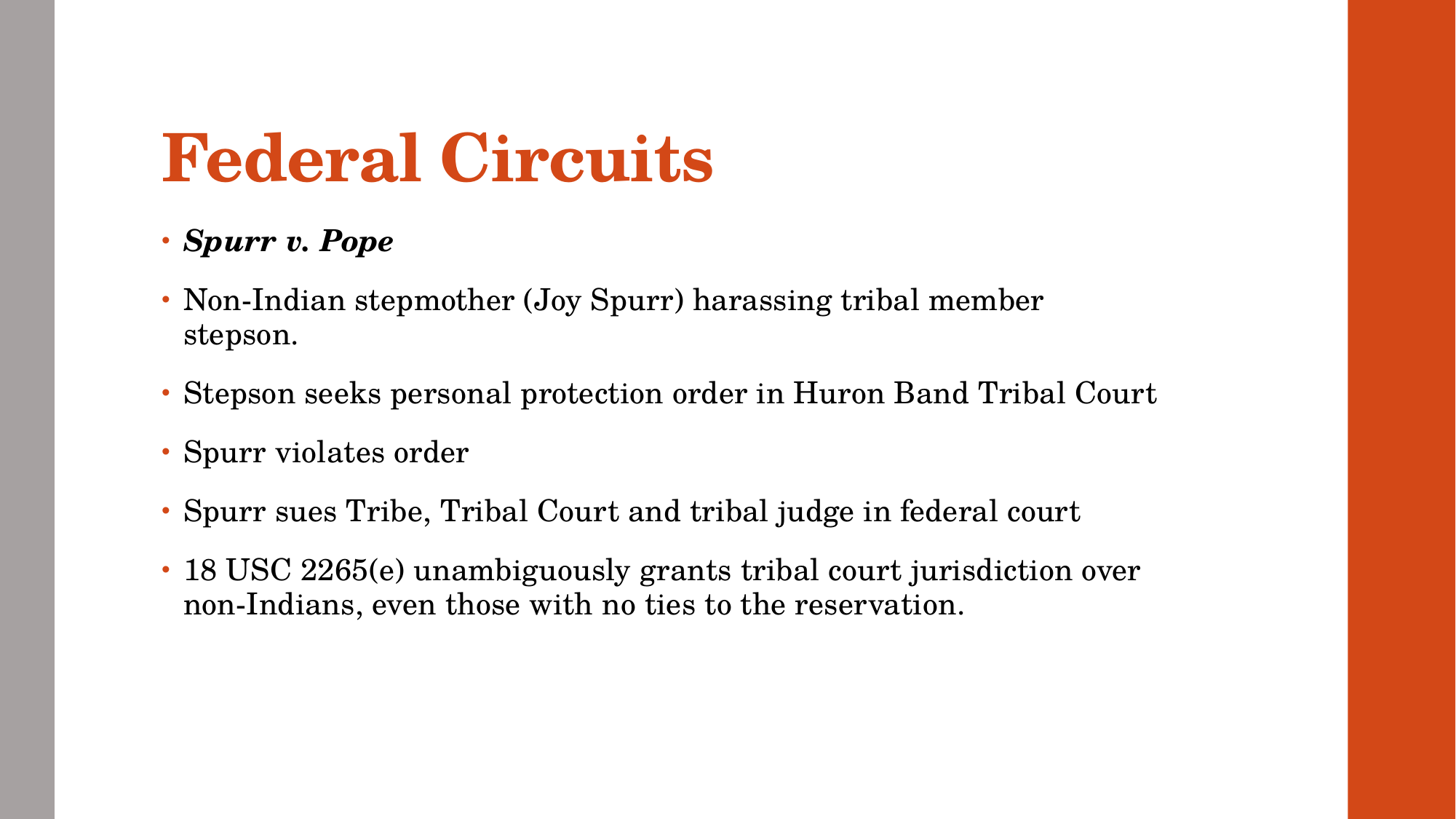

# Federal Circuits
Spurr v. Pope
Non-Indian stepmother (Joy Spurr) harassing tribal member stepson.
Stepson seeks personal protection order in Huron Band Tribal Court
Spurr violates order
Spurr sues Tribe, Tribal Court and tribal judge in federal court
18 USC 2265(e) unambiguously grants tribal court jurisdiction over non-Indians, even those with no ties to the reservation.